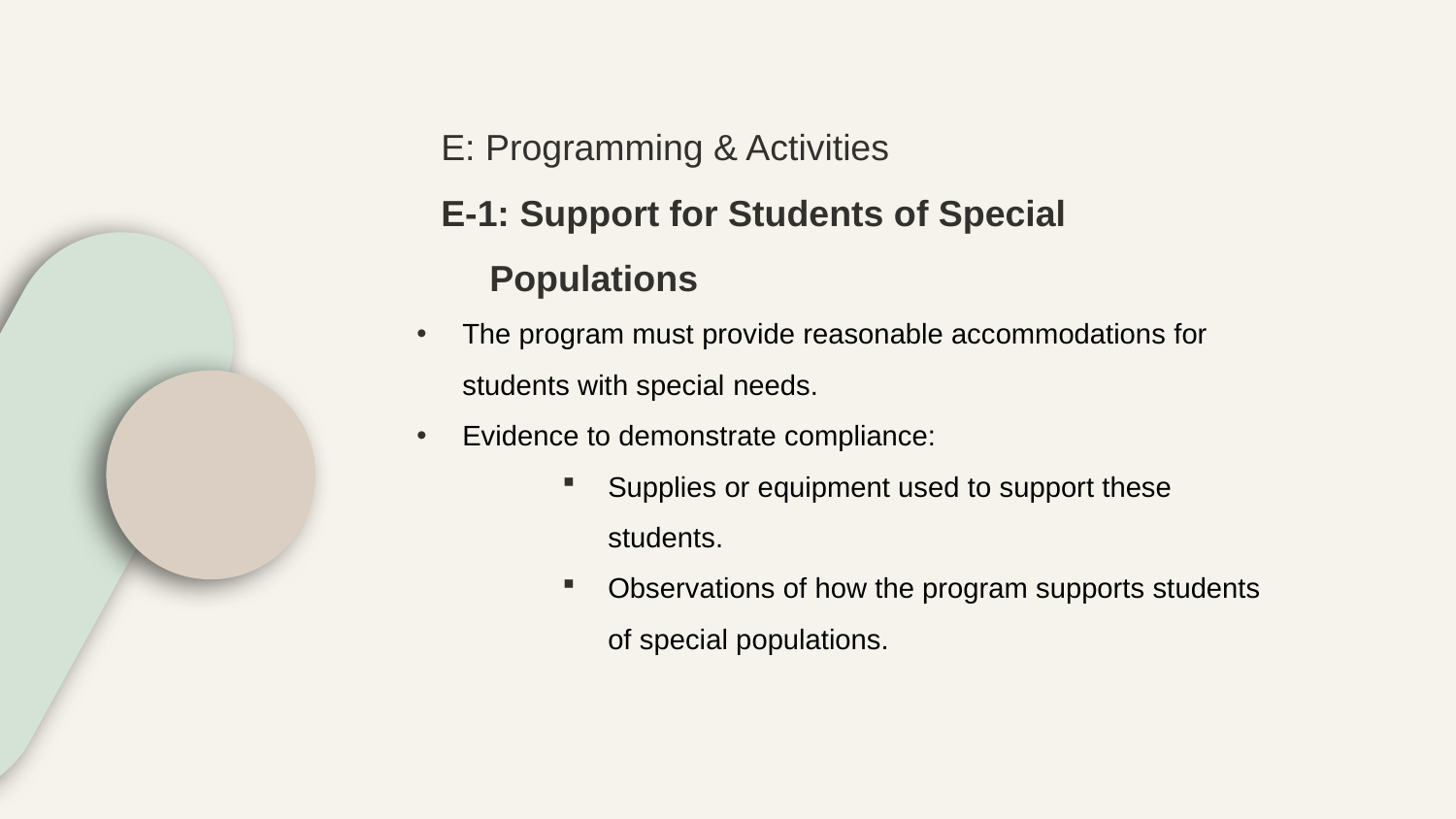

E: Programming & Activities
E-1: Support for Students of Special Populations
The program must provide reasonable accommodations for students with special needs.
Evidence to demonstrate compliance:
Supplies or equipment used to support these students.
Observations of how the program supports students of special populations.